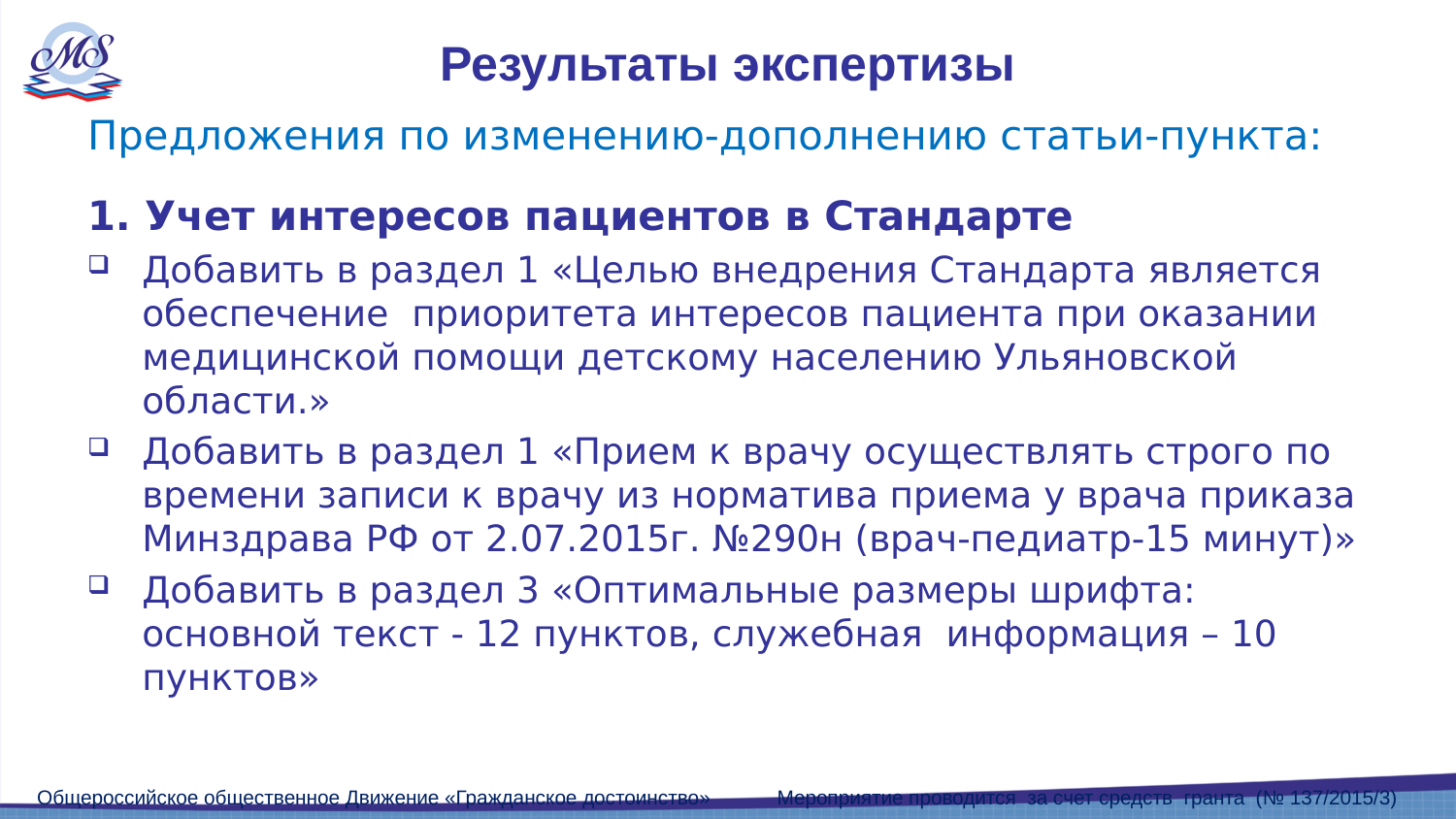

# Результаты экспертизы
Предложения по изменению-дополнению статьи-пункта:
1. Учет интересов пациентов в Стандарте
Добавить в раздел 1 «Целью внедрения Стандарта является обеспечение  приоритета интересов пациента при оказании медицинской помощи детскому населению Ульяновской области.»
Добавить в раздел 1 «Прием к врачу осуществлять строго по времени записи к врачу из норматива приема у врача приказа Минздрава РФ от 2.07.2015г. №290н (врач-педиатр-15 минут)»
Добавить в раздел 3 «Оптимальные размеры шрифта: основной текст - 12 пунктов, служебная  информация – 10 пунктов»
Общероссийское общественное Движение «Гражданское достоинство»            Мероприятие проводится  за счет средств  гранта  (№ 137/2015/3)